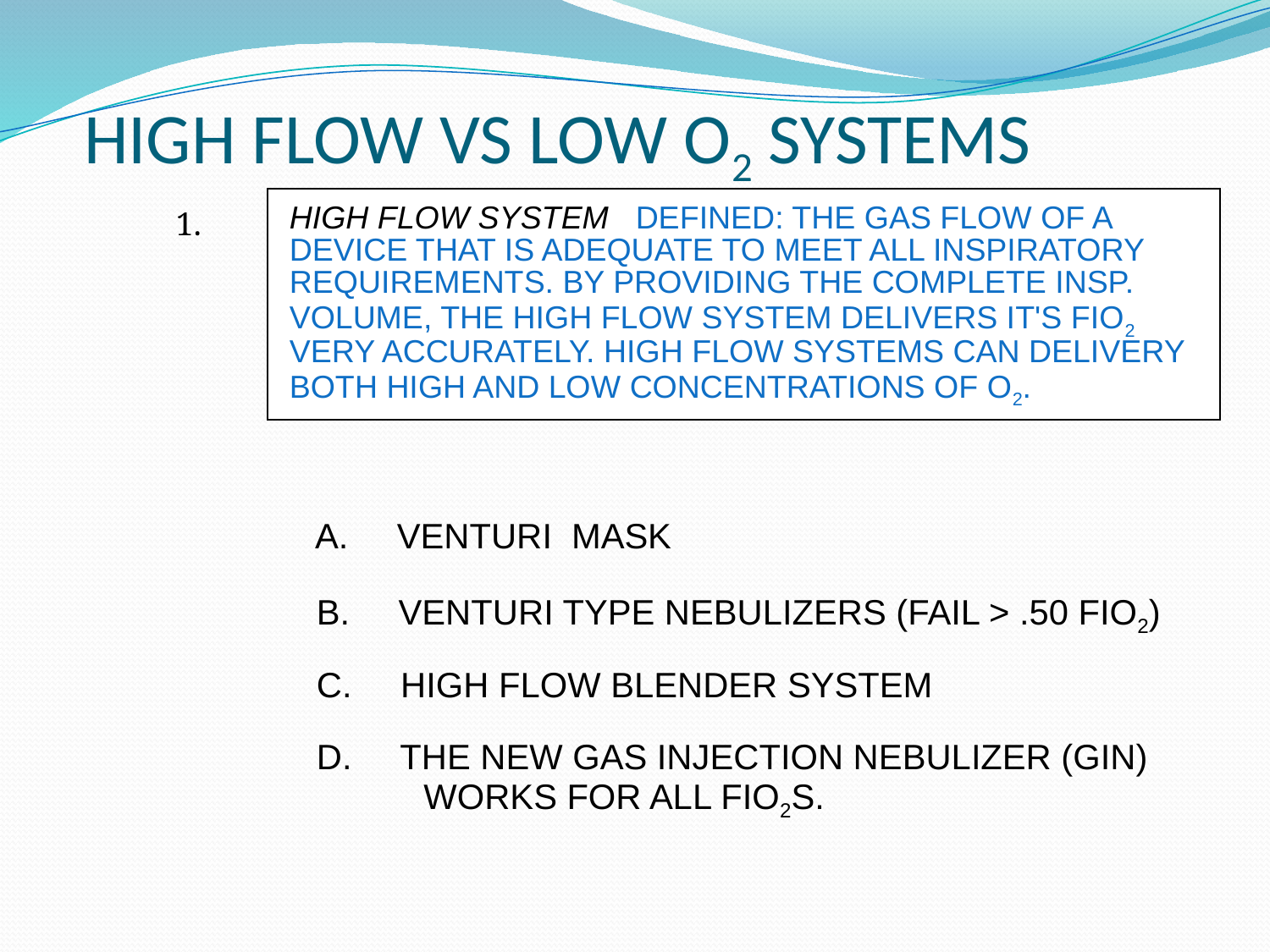

# HIGH FLOW VS LOW O2 SYSTEMS
 HIGH FLOW SYSTEM   DEFINED: THE GAS FLOW OF A
 DEVICE THAT IS ADEQUATE TO MEET ALL INSPIRATORY
 REQUIREMENTS. BY PROVIDING THE COMPLETE INSP.
 VOLUME, THE HIGH FLOW SYSTEM DELIVERS IT'S FIO2
 VERY ACCURATELY. HIGH FLOW SYSTEMS CAN DELIVERY
 BOTH HIGH AND LOW CONCENTRATIONS OF O2.
1.

                         A.     VENTURI  MASK

                       B.     VENTURI TYPE NEBULIZERS (FAIL > .50 FIO2)

                       C.     HIGH FLOW BLENDER SYSTEM

                       D.     THE NEW GAS INJECTION NEBULIZER (GIN)
                                  WORKS FOR ALL FIO2S.